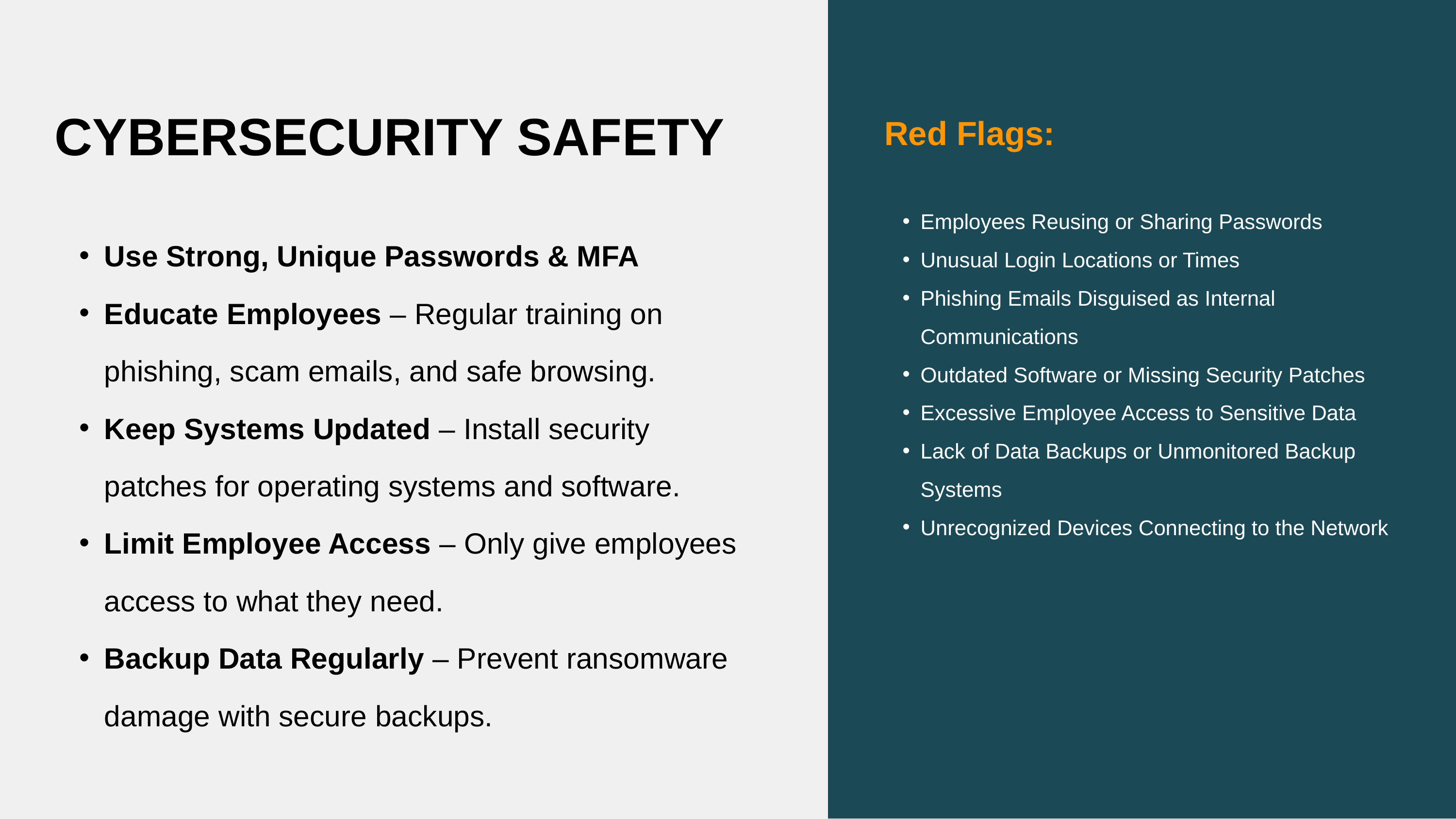

Red Flags:

Employees Reusing or Sharing Passwords
Unusual Login Locations or Times
Phishing Emails Disguised as Internal Communications
Outdated Software or Missing Security Patches
Excessive Employee Access to Sensitive Data
Lack of Data Backups or Unmonitored Backup Systems
Unrecognized Devices Connecting to the Network
CYBERSECURITY SAFETY
Use Strong, Unique Passwords & MFA
Educate Employees – Regular training on phishing, scam emails, and safe browsing.
Keep Systems Updated – Install security patches for operating systems and software.
Limit Employee Access – Only give employees access to what they need.
Backup Data Regularly – Prevent ransomware damage with secure backups.